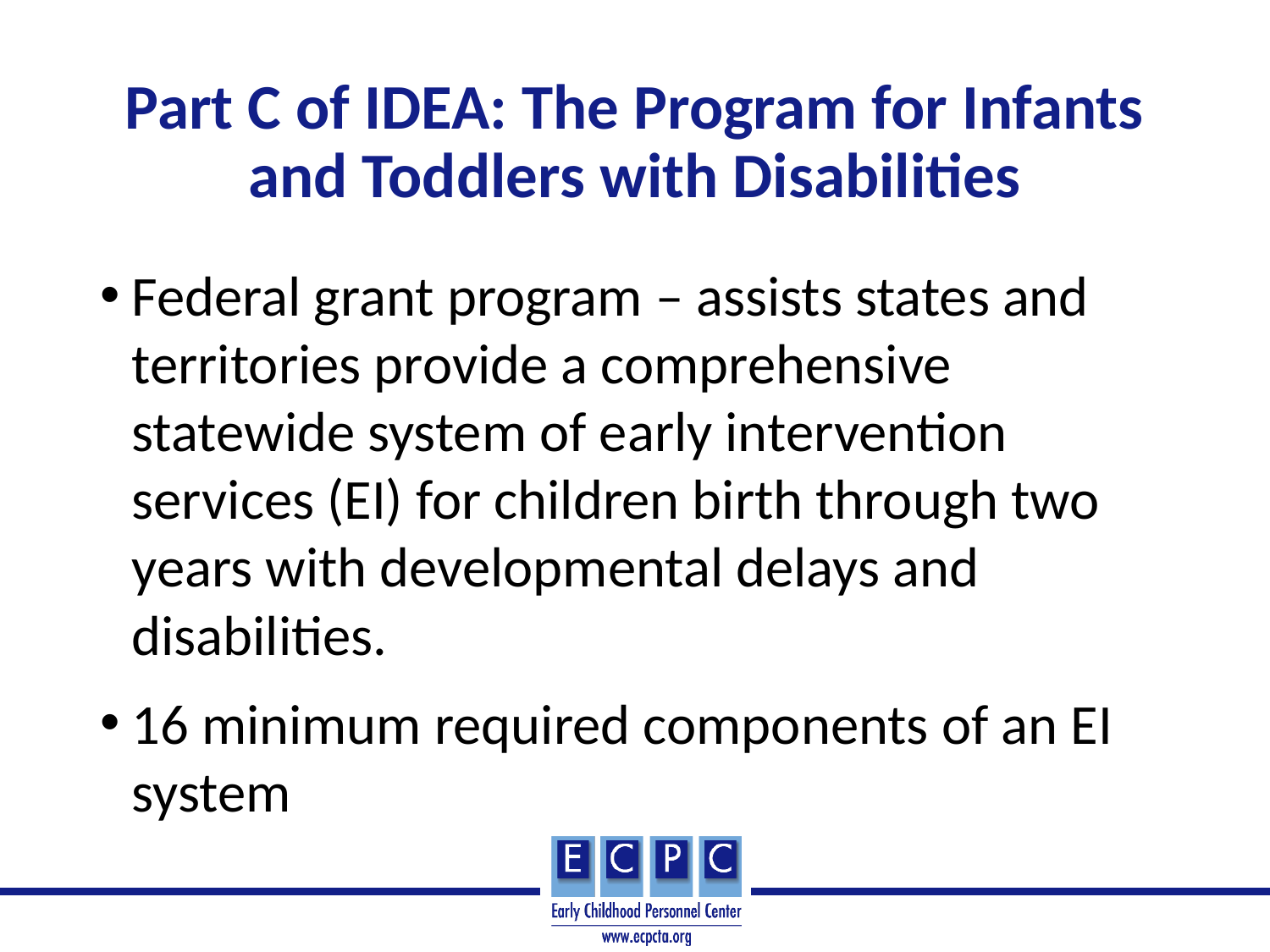

# Part C of IDEA: The Program for Infants and Toddlers with Disabilities
Federal grant program – assists states and territories provide a comprehensive statewide system of early intervention services (EI) for children birth through two years with developmental delays and disabilities.
16 minimum required components of an EI system